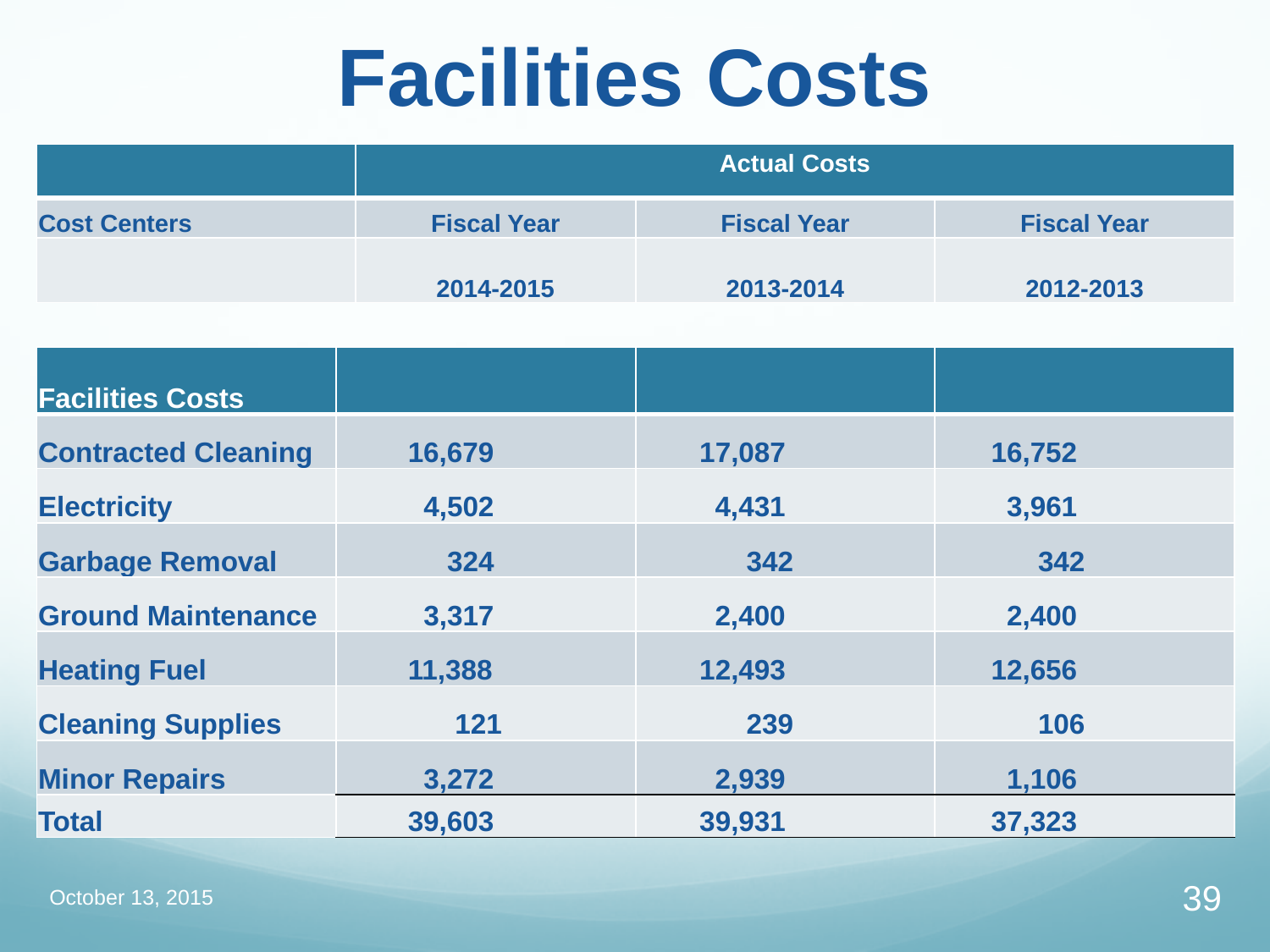

# Facilities Costs
|  | Actual Costs |  |  |
| --- | --- | --- | --- |
| Cost Centers | Fiscal Year | Fiscal Year | Fiscal Year |
|  | 2014-2015 | 2013-2014 | 2012-2013 |
| Facilities Costs |  |  |  |
| --- | --- | --- | --- |
| Contracted Cleaning | 16,679 | 17,087 | 16,752 |
| Electricity | 4,502 | 4,431 | 3,961 |
| Garbage Removal | 324 | 342 | 342 |
| Ground Maintenance | 3,317 | 2,400 | 2,400 |
| Heating Fuel | 11,388 | 12,493 | 12,656 |
| Cleaning Supplies | 121 | 239 | 106 |
| Minor Repairs | 3,272 | 2,939 | 1,106 |
| Total | 39,603 | 39,931 | 37,323 |
October 13, 2015
39